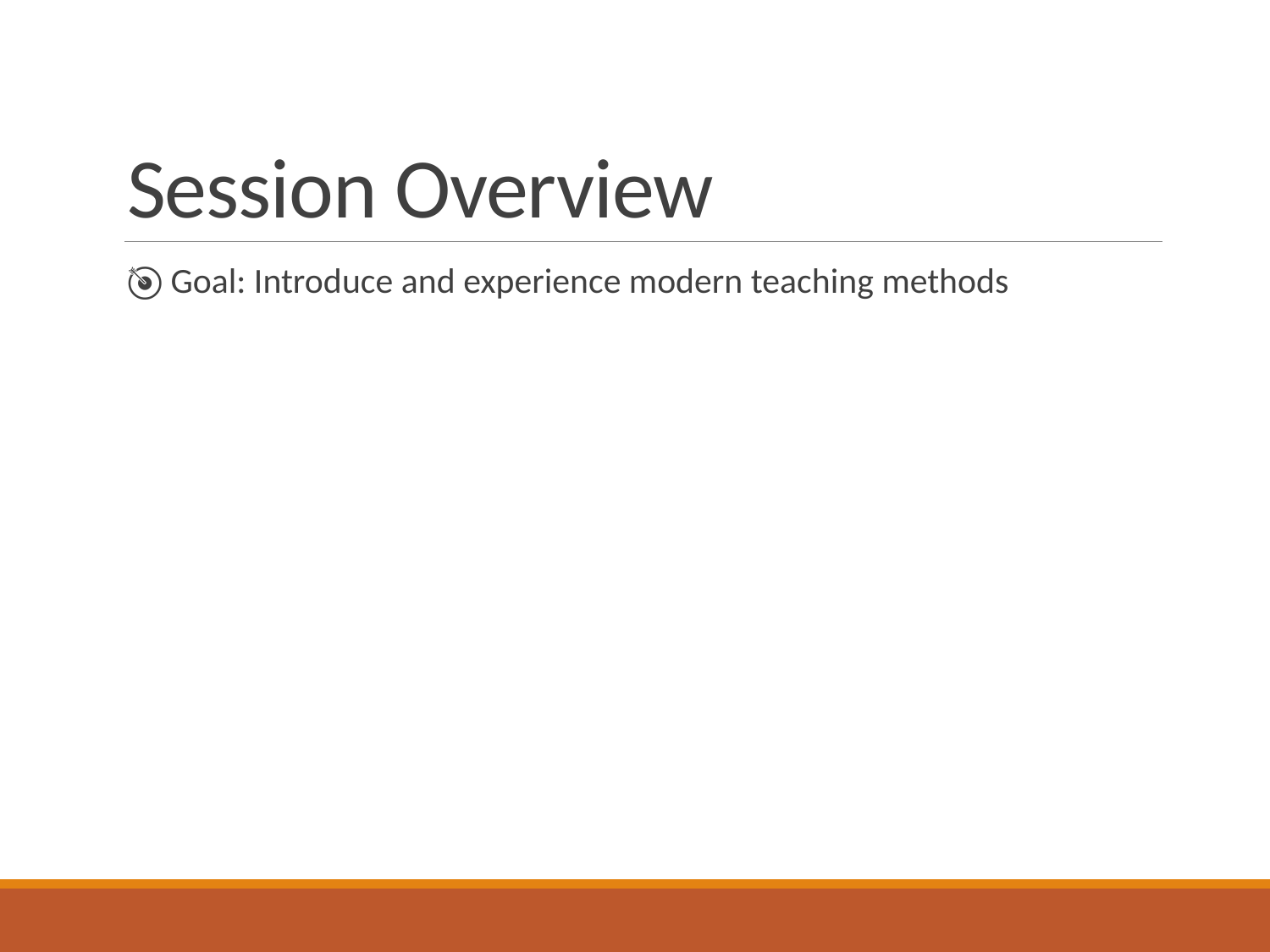

# Session Overview
🎯 Goal: Introduce and experience modern teaching methods